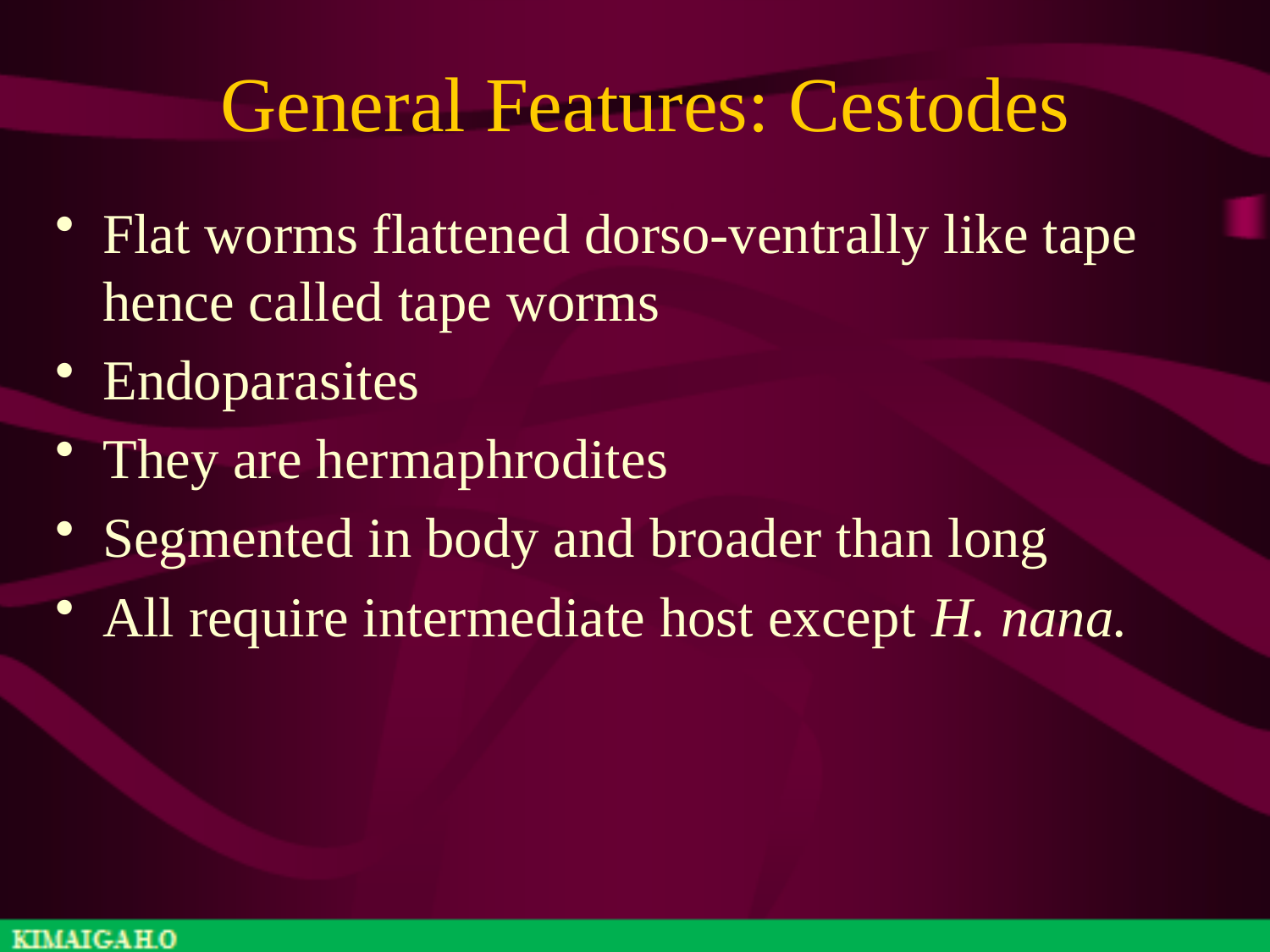

# General Features: Cestodes
Flat worms flattened dorso-ventrally like tape hence called tape worms
Endoparasites
They are hermaphrodites
Segmented in body and broader than long
All require intermediate host except H. nana.